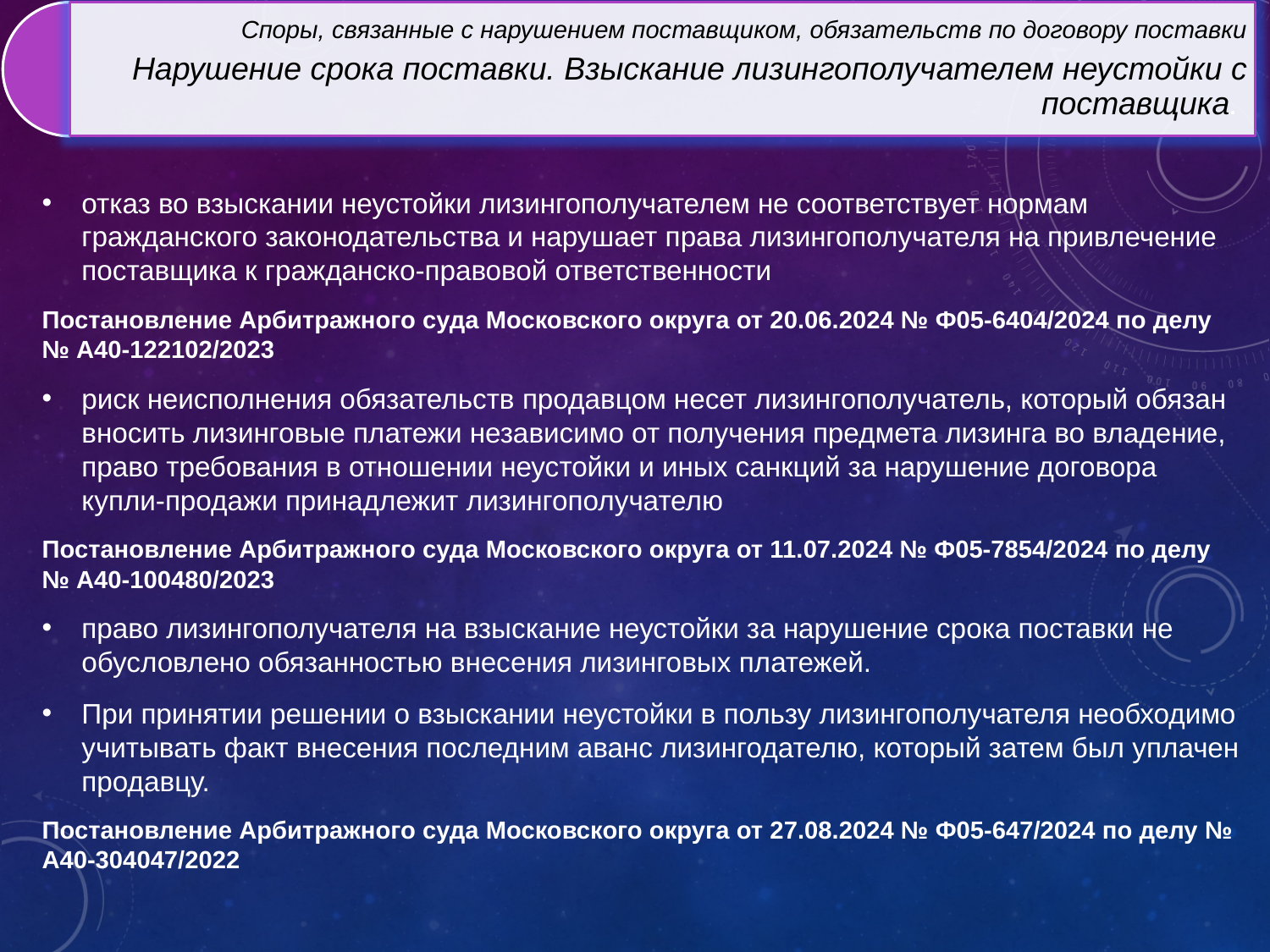

Споры, связанные с нарушением поставщиком, обязательств по договору поставки
Нарушение срока поставки. Взыскание лизингополучателем неустойки с поставщика.
отказ во взыскании неустойки лизингополучателем не соответствует нормам гражданского законодательства и нарушает права лизингополучателя на привлечение поставщика к гражданско-правовой ответственности
Постановление Арбитражного суда Московского округа от 20.06.2024 № Ф05-6404/2024 по делу № А40-122102/2023
риск неисполнения обязательств продавцом несет лизингополучатель, который обязан вносить лизинговые платежи независимо от получения предмета лизинга во владение, право требования в отношении неустойки и иных санкций за нарушение договора купли-продажи принадлежит лизингополучателю
Постановление Арбитражного суда Московского округа от 11.07.2024 № Ф05-7854/2024 по делу № А40-100480/2023
право лизингополучателя на взыскание неустойки за нарушение срока поставки не обусловлено обязанностью внесения лизинговых платежей.
При принятии решении о взыскании неустойки в пользу лизингополучателя необходимо учитывать факт внесения последним аванс лизингодателю, который затем был уплачен продавцу.
Постановление Арбитражного суда Московского округа от 27.08.2024 № Ф05-647/2024 по делу № А40-304047/2022